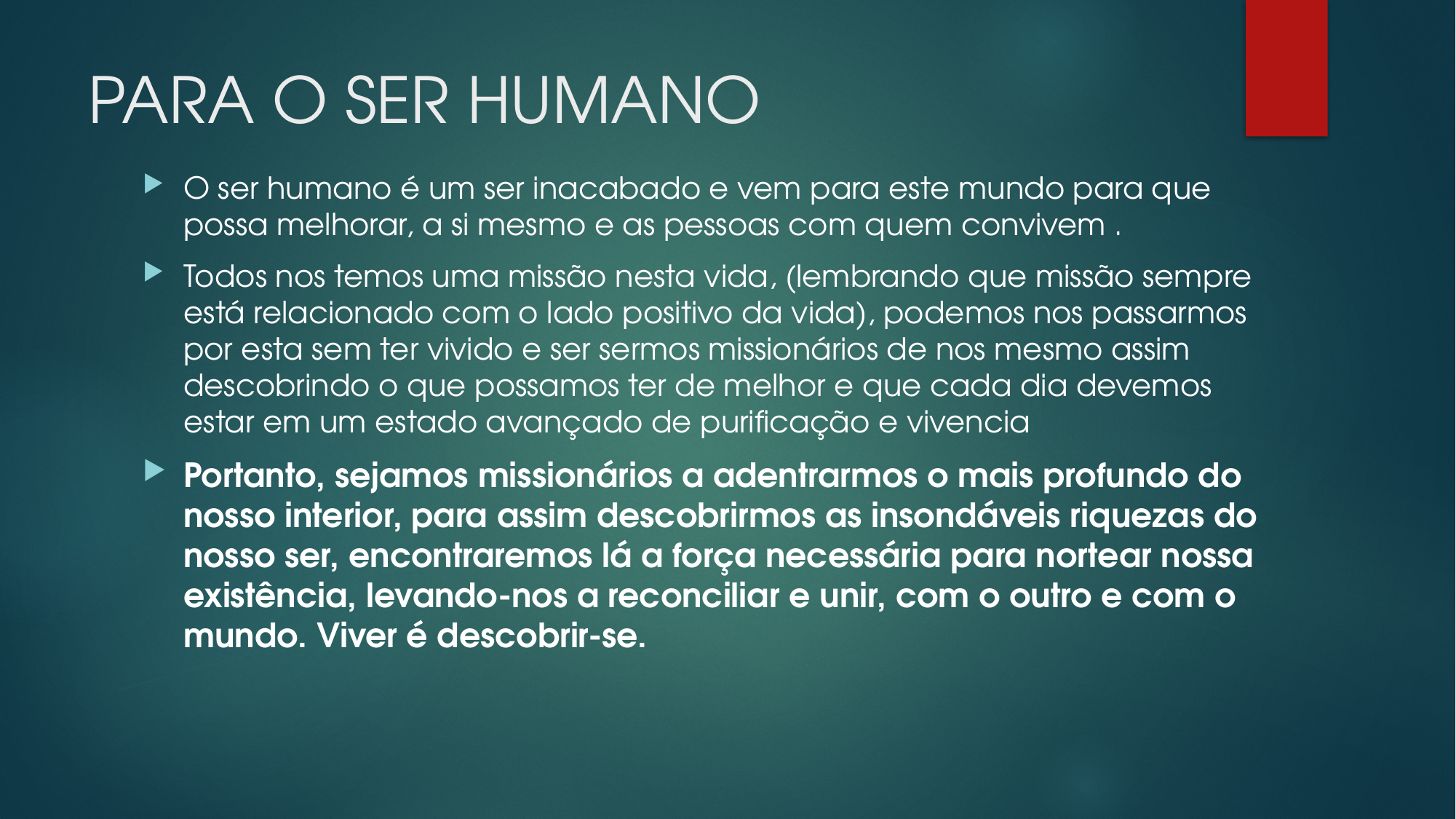

# PARA O SER HUMANO
O ser humano é um ser inacabado e vem para este mundo para que possa melhorar, a si mesmo e as pessoas com quem convivem .
Todos nos temos uma missão nesta vida, (lembrando que missão sempre está relacionado com o lado positivo da vida), podemos nos passarmos por esta sem ter vivido e ser sermos missionários de nos mesmo assim descobrindo o que possamos ter de melhor e que cada dia devemos estar em um estado avançado de purificação e vivencia
Portanto, sejamos missionários a adentrarmos o mais profundo do nosso interior, para assim descobrirmos as insondáveis riquezas do nosso ser, encontraremos lá a força necessária para nortear nossa existência, levando-nos a reconciliar e unir, com o outro e com o mundo. Viver é descobrir-se.